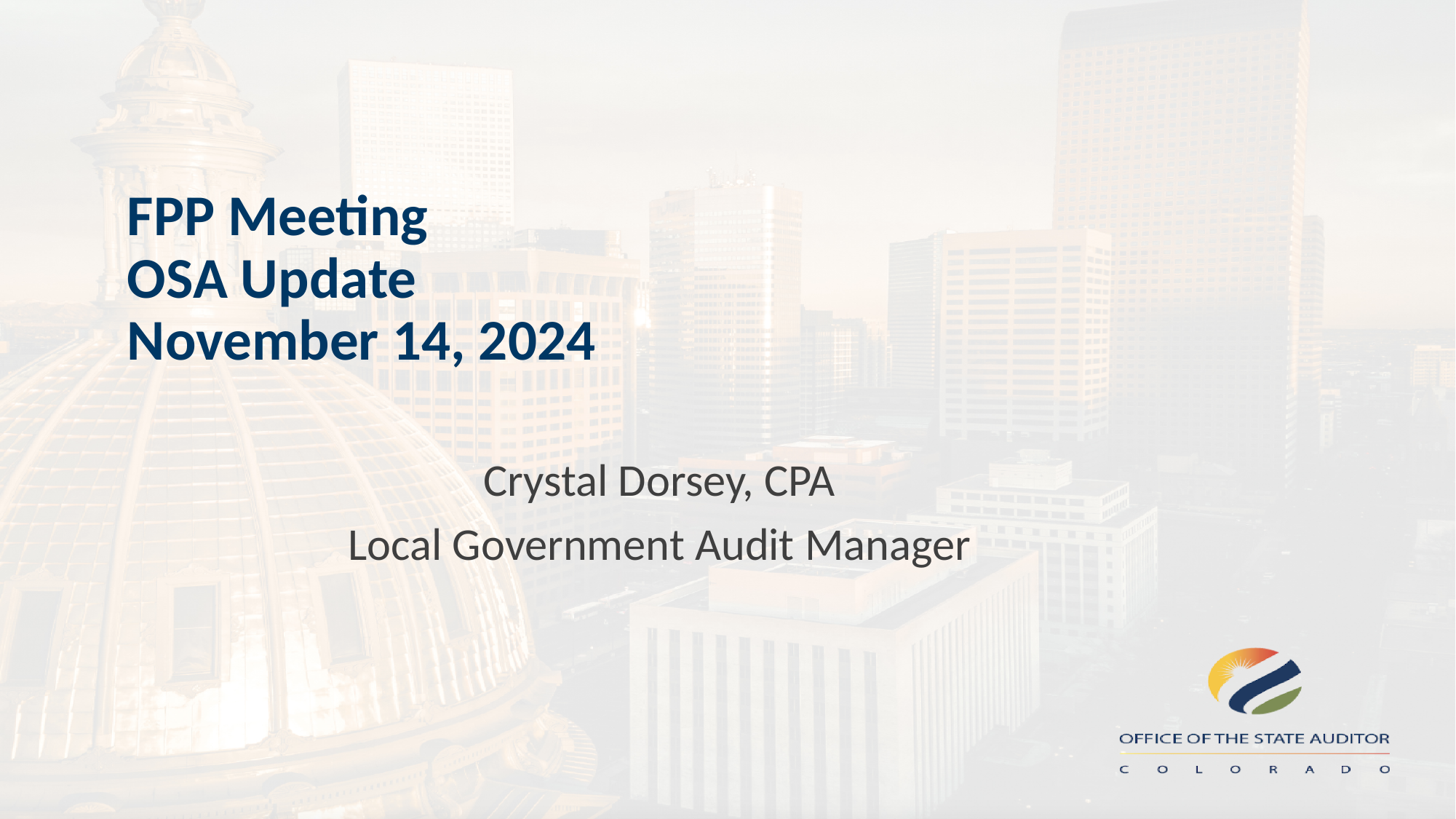

# FPP Meeting OSA Update November 14, 2024
Crystal Dorsey, CPA
Local Government Audit Manager